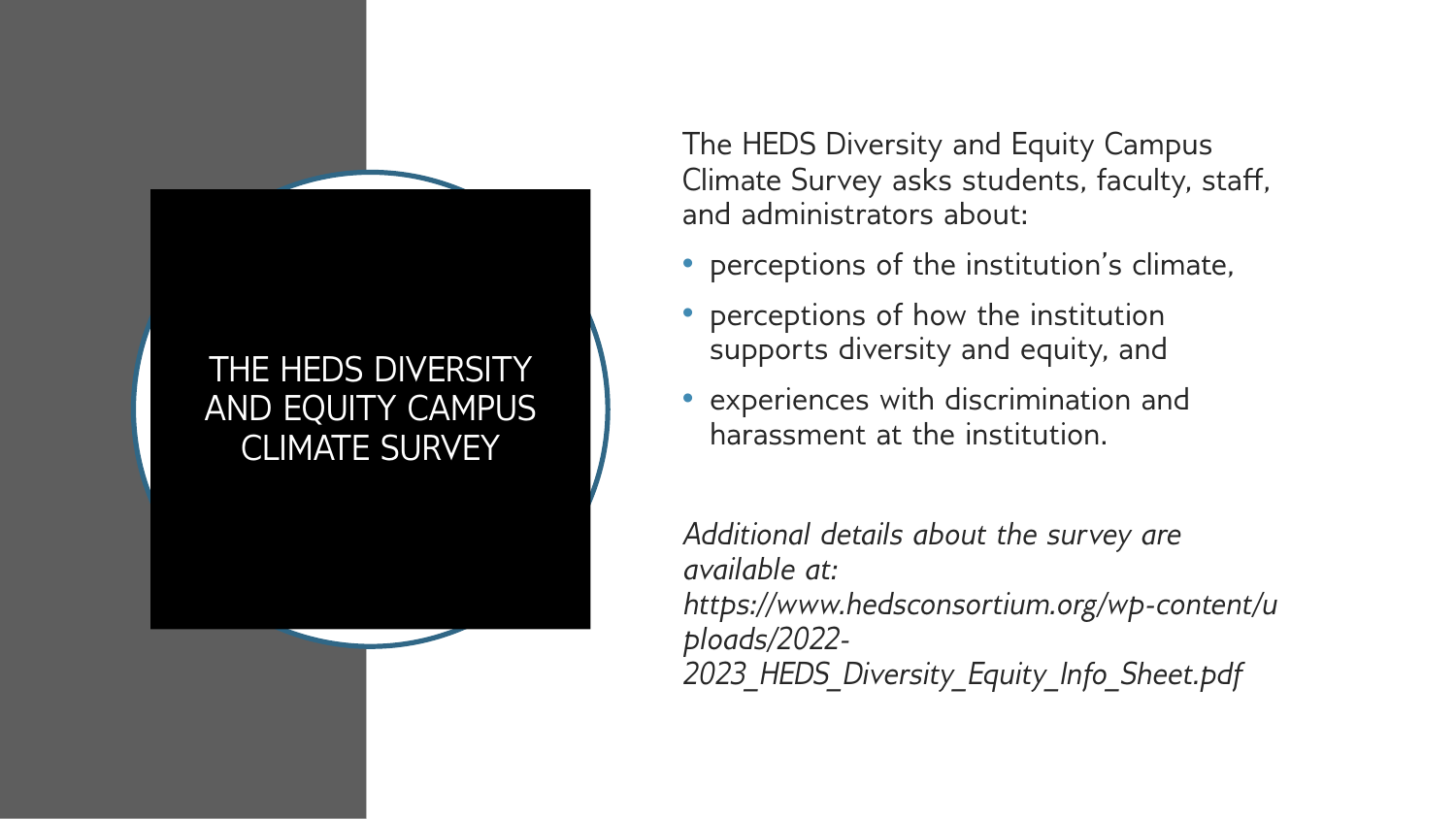

The HEDS Diversity and Equity Campus Climate Survey asks students, faculty, staff, and administrators about:
perceptions of the institution’s climate,
perceptions of how the institution supports diversity and equity, and
experiences with discrimination and harassment at the institution.

Additional details about the survey are available at:  https://www.hedsconsortium.org/wp-content/uploads/2022-2023_HEDS_Diversity_Equity_Info_Sheet.pdf

# THE HEDS DIVERSITY AND EQUITY CAMPUS CLIMATE SURVEY